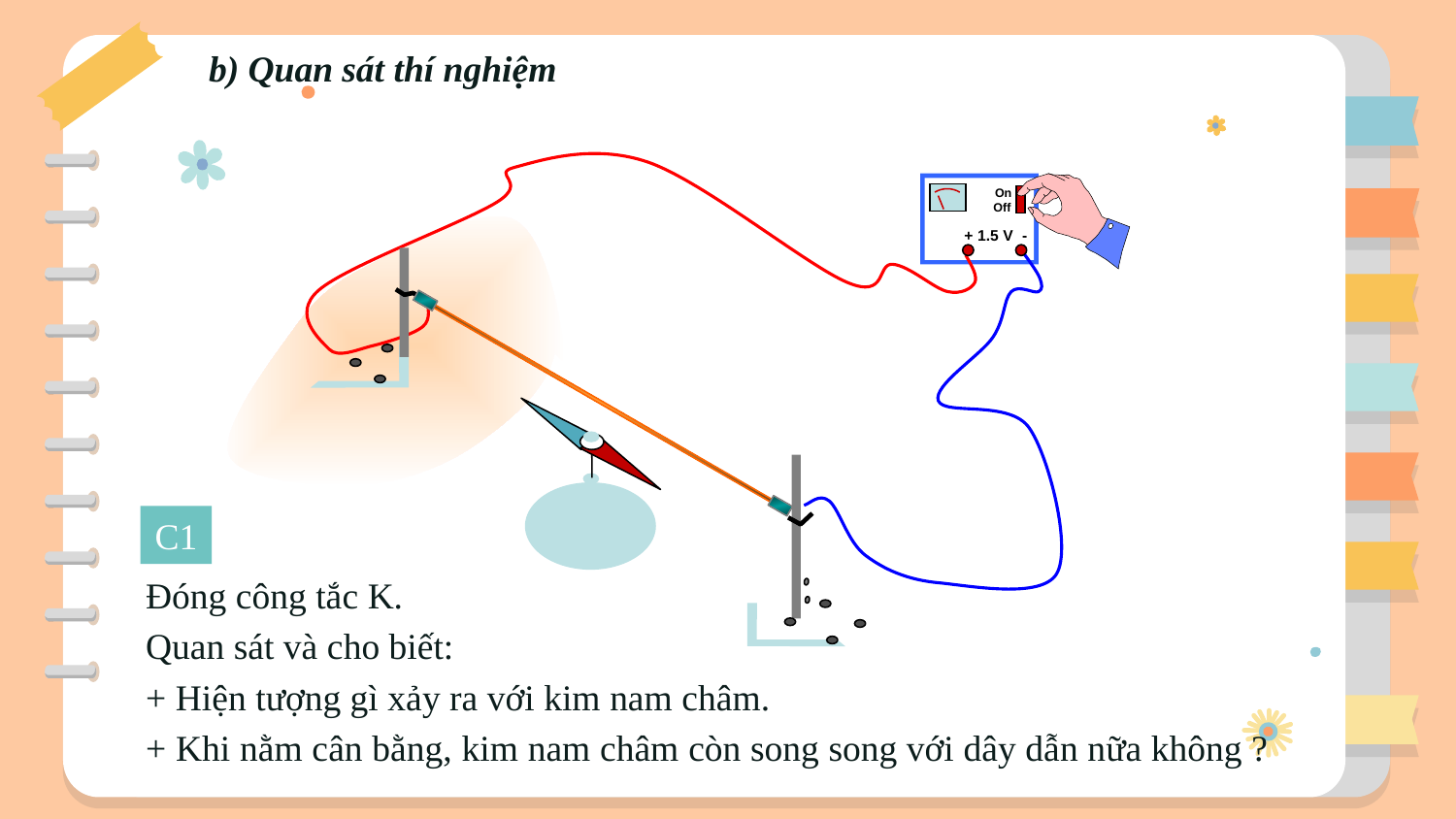

b) Quan sát thí nghiệm

On

Off

+ 1.5 V  -

C1

Đóng công tắc K.
Quan sát và cho biết:
+ Hiện tượng gì xảy ra với kim nam châm.
+ Khi nằm cân bằng, kim nam châm còn song song với dây dẫn nữa không ?